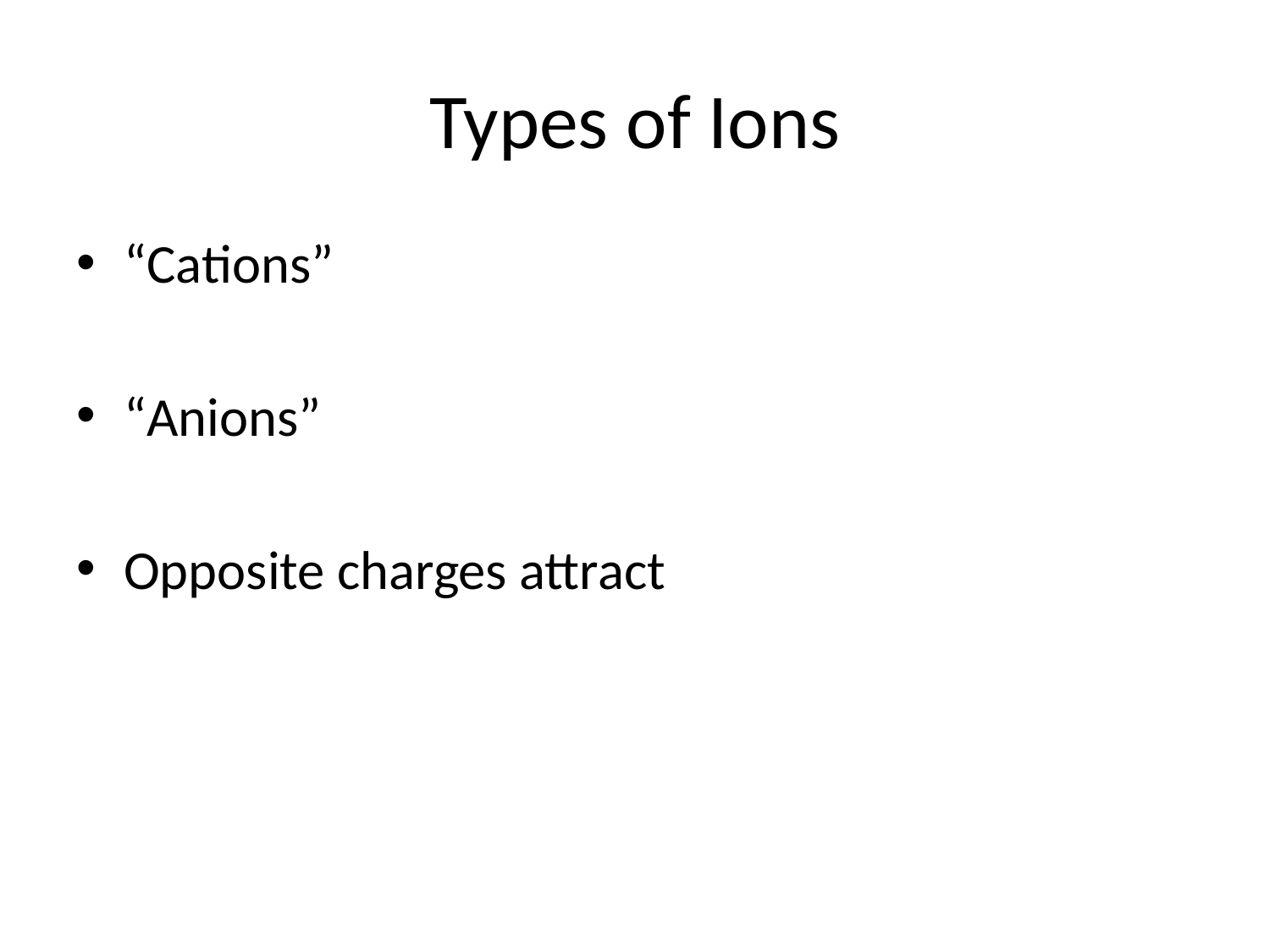

# Types of Ions
“Cations”

“Anions”

Opposite charges attract